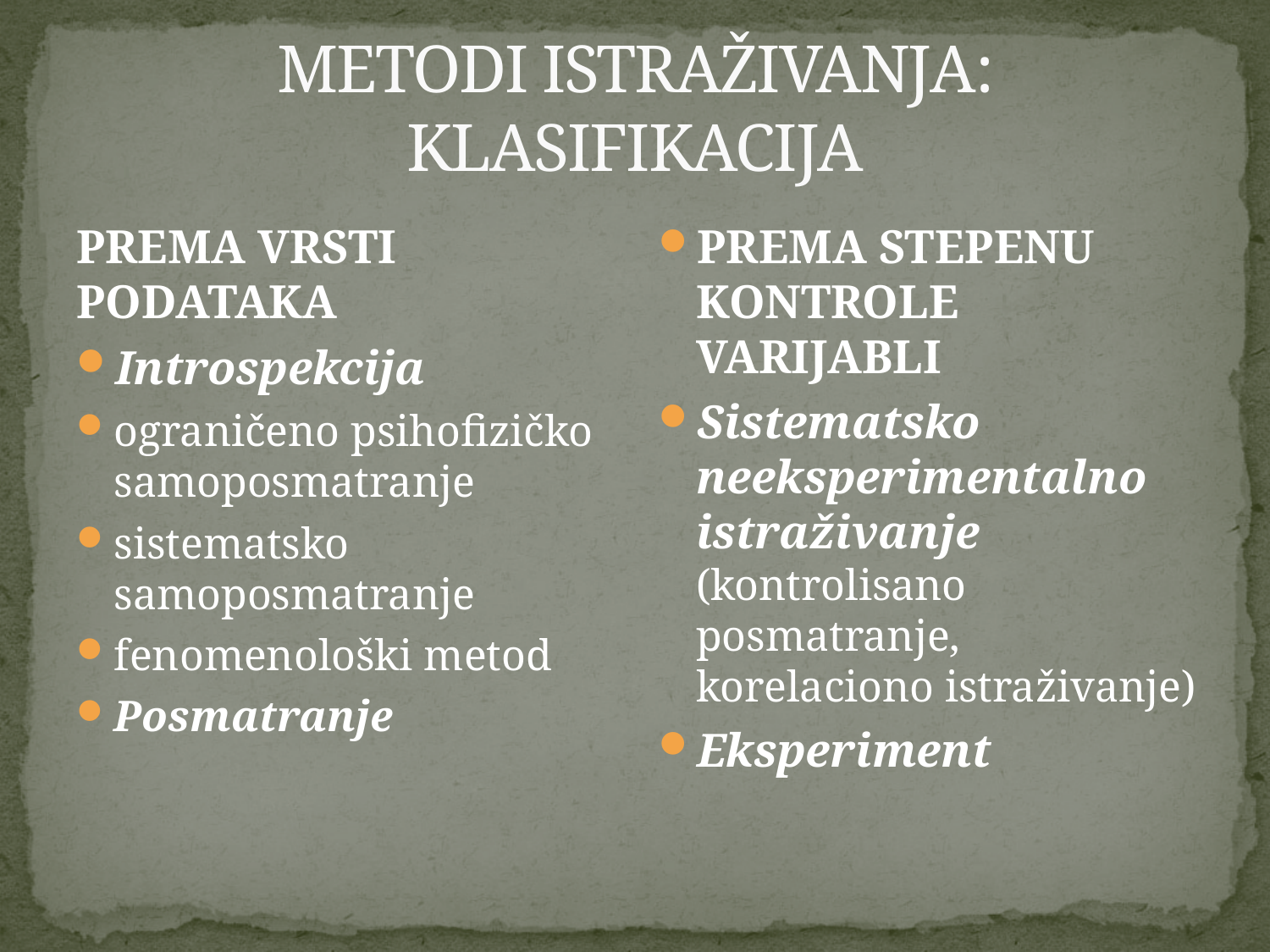

# METODI ISTRAŽIVANJA: KLASIFIKACIJA
PREMA VRSTI PODATAKA
Introspekcija
ograničeno psihofizičko samoposmatranje
sistematsko samoposmatranje
fenomenološki metod
Posmatranje

PREMA STEPENU KONTROLE VARIJABLI
Sistematsko neeksperimentalno istraživanje (kontrolisano posmatranje, korelaciono istraživanje)
Eksperiment